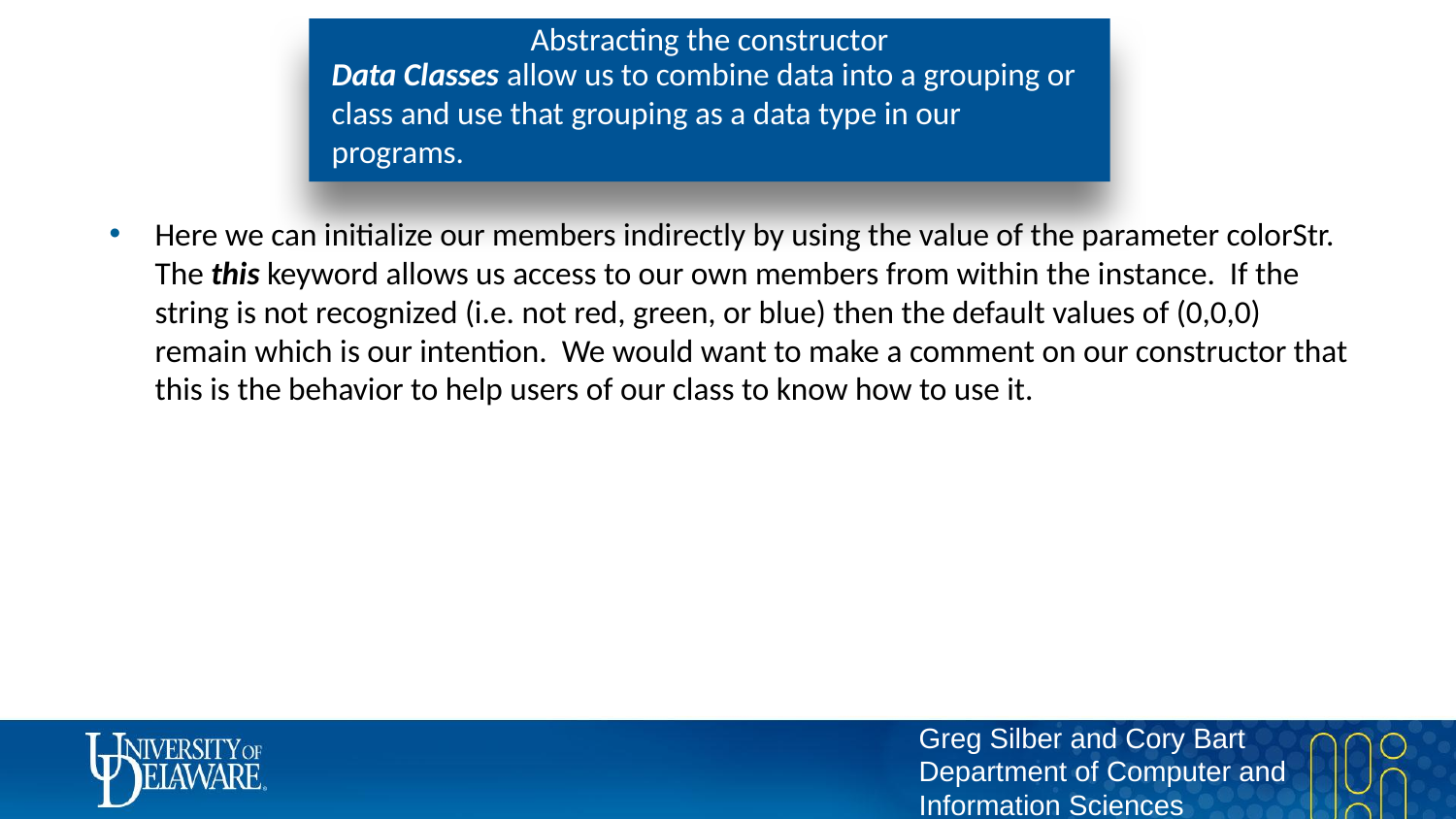

# Abstracting the constructor
Data Classes allow us to combine data into a grouping or class and use that grouping as a data type in our programs.
Here we can initialize our members indirectly by using the value of the parameter colorStr.  The this keyword allows us access to our own members from within the instance.  If the string is not recognized (i.e. not red, green, or blue) then the default values of (0,0,0) remain which is our intention.  We would want to make a comment on our constructor that this is the behavior to help users of our class to know how to use it.